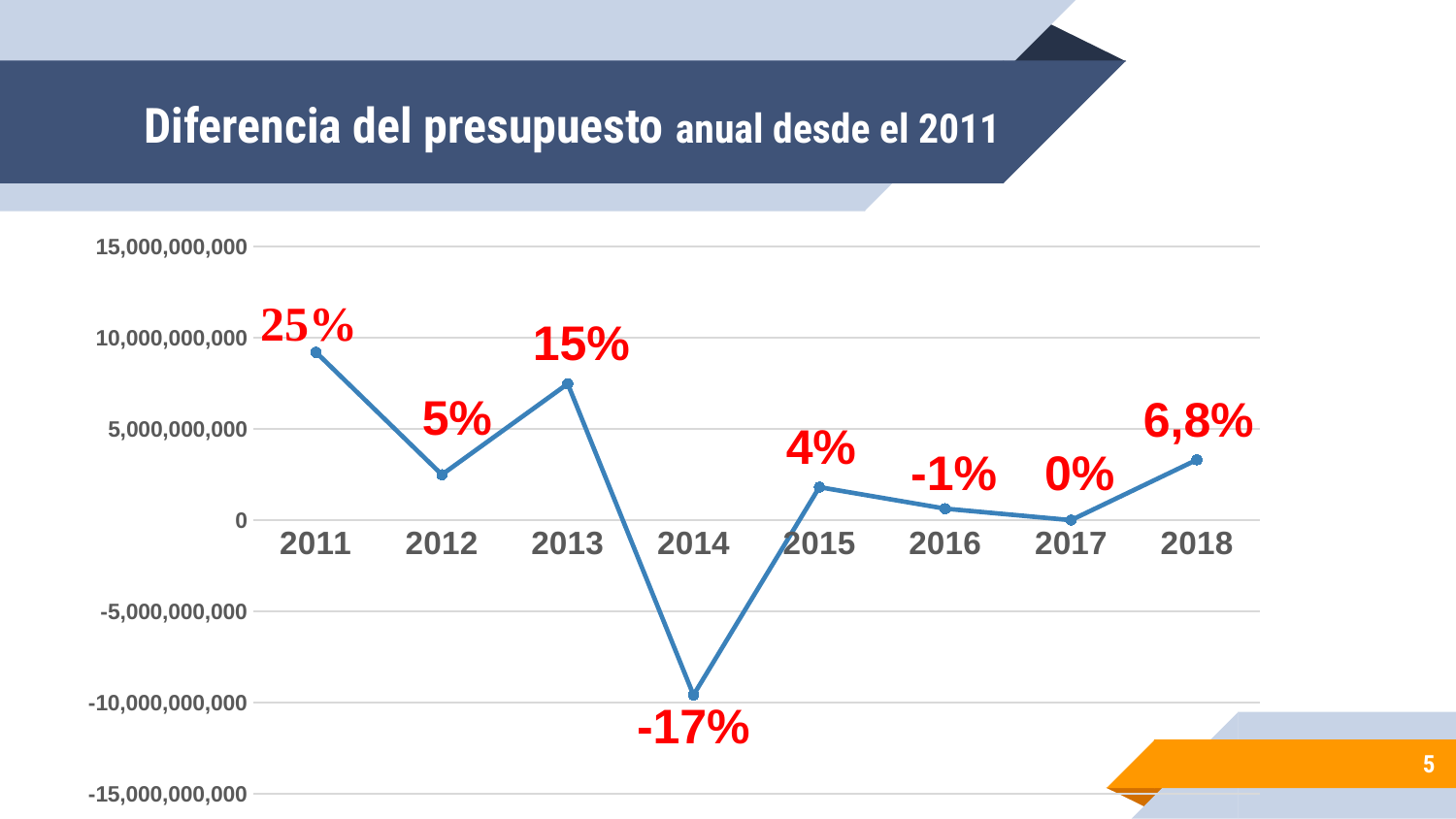

# Diferencia del presupuesto anual desde el 2011

### Chart

| Category | 25,216 |
|---|---|
| 2011 | 9199432444.0 |
| 2012 | 2492514132.0 |
| 2013 | 7476661067.0 |
| 2014 | -9589476269.0 |
| 2015 | 1808789828.0 |
| 2016 | 630120640.0 |
| 2017 | 0.0 |
| 2018 | 3307690193.0 |
15%
5%
6,8%
4%
-1%
0%
-17%
5